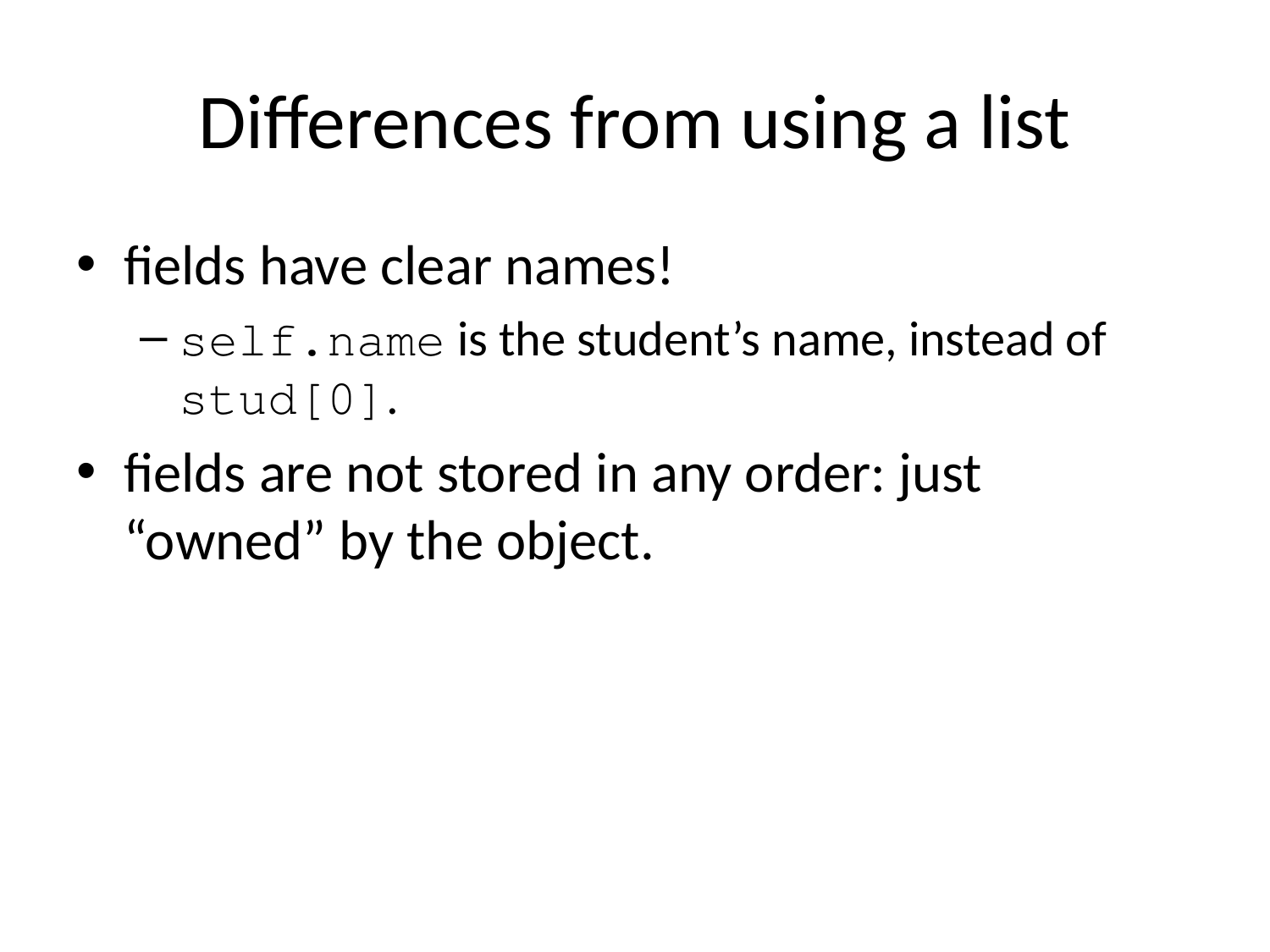

# Differences from using a list
fields have clear names!
self.name is the student’s name, instead of stud[0].
fields are not stored in any order: just “owned” by the object.